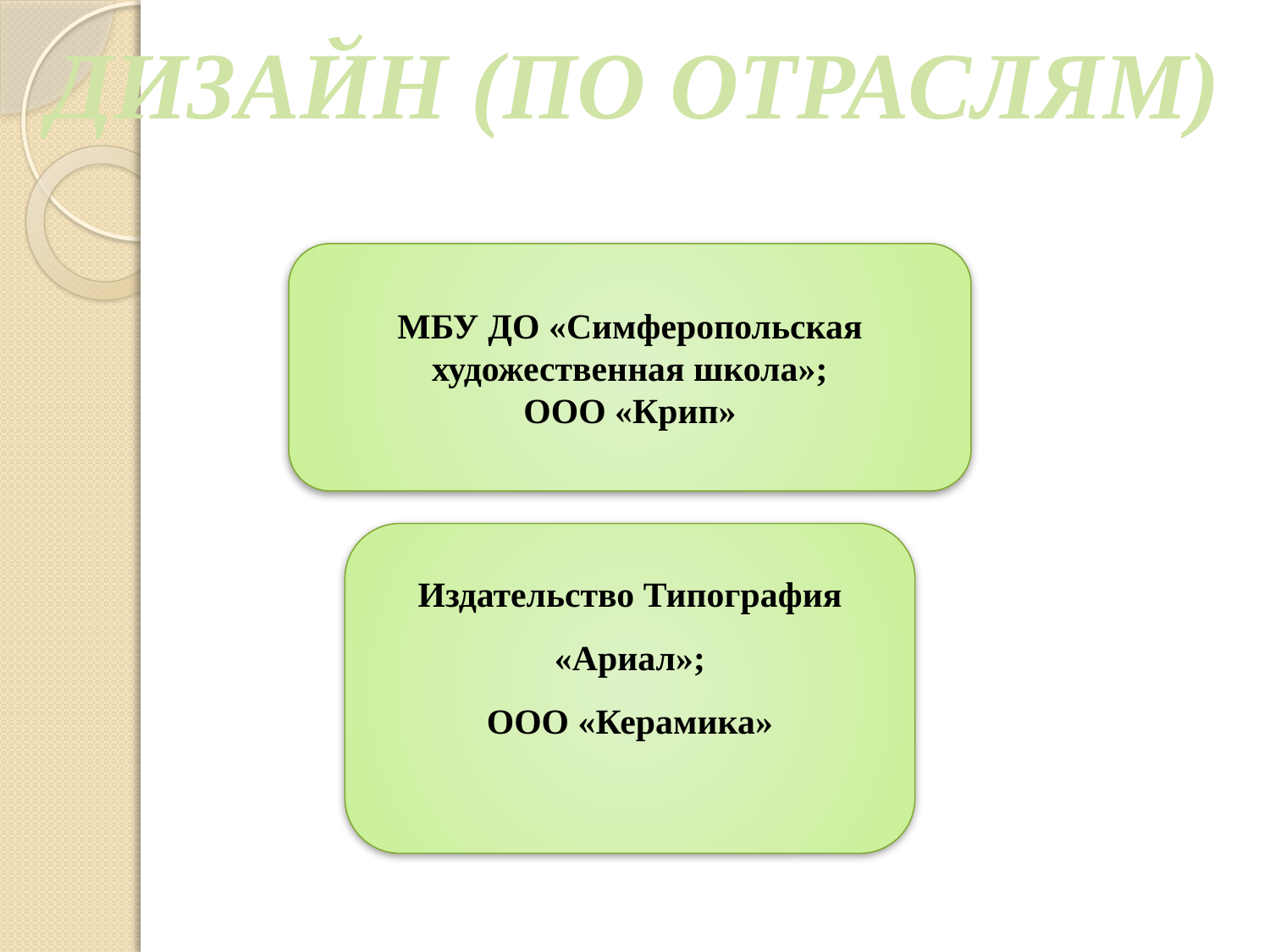

# ДИЗАЙН (ПО ОТРАСЛЯМ)
МБУ ДО «Симферопольская художественная школа»;
ООО «Крип»

Издательство Типография «Ариал»;
ООО «Керамика»